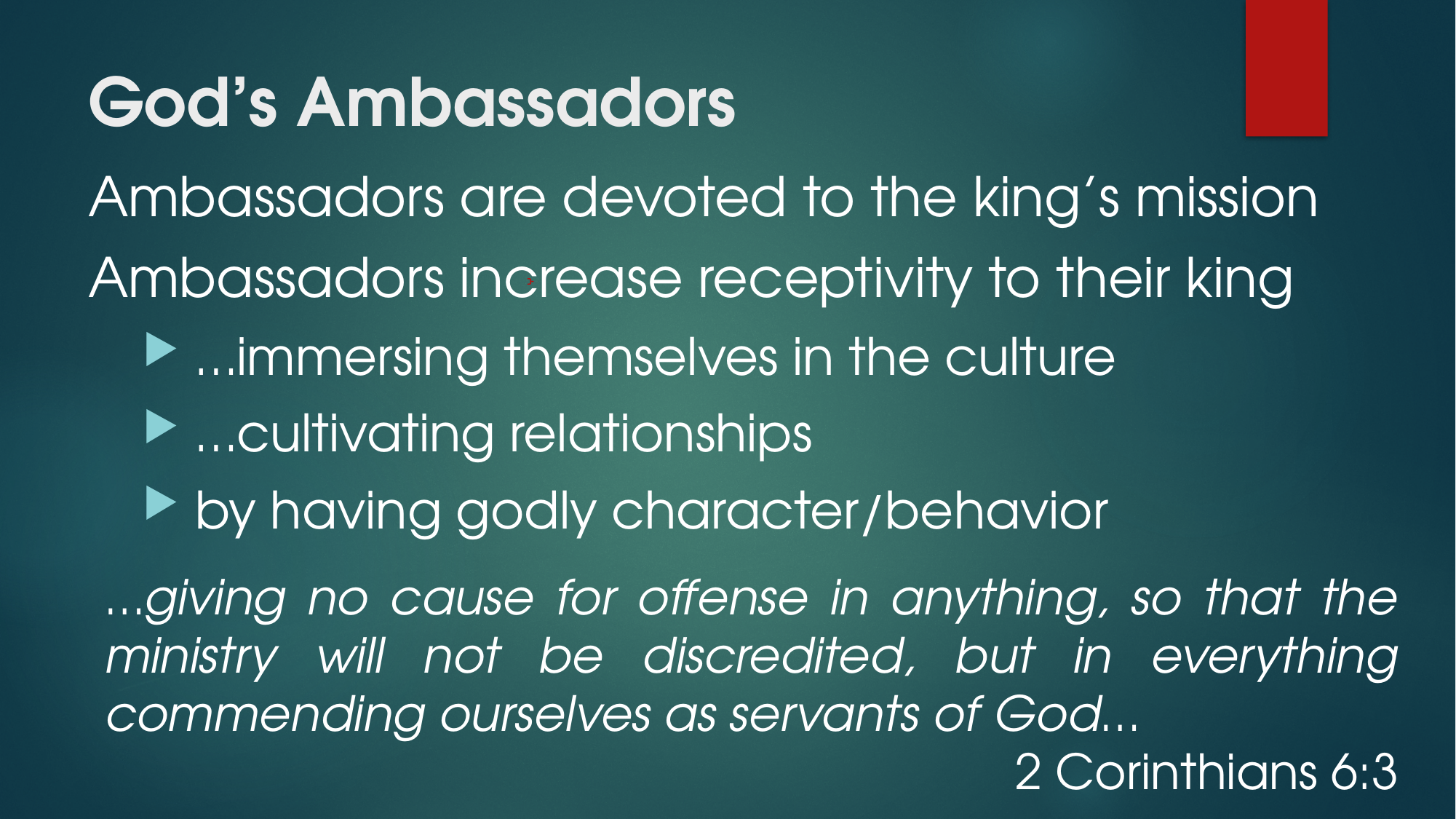

# God’s Ambassadors
Ambassadors are devoted to the king’s mission
Ambassadors increase receptivity to their king
 …immersing themselves in the culture
 …cultivating relationships
 by having godly character/behavior

…giving no cause for offense in anything, so that the ministry will not be discredited, but in everything commending ourselves as servants of God…
2 Corinthians 6:3